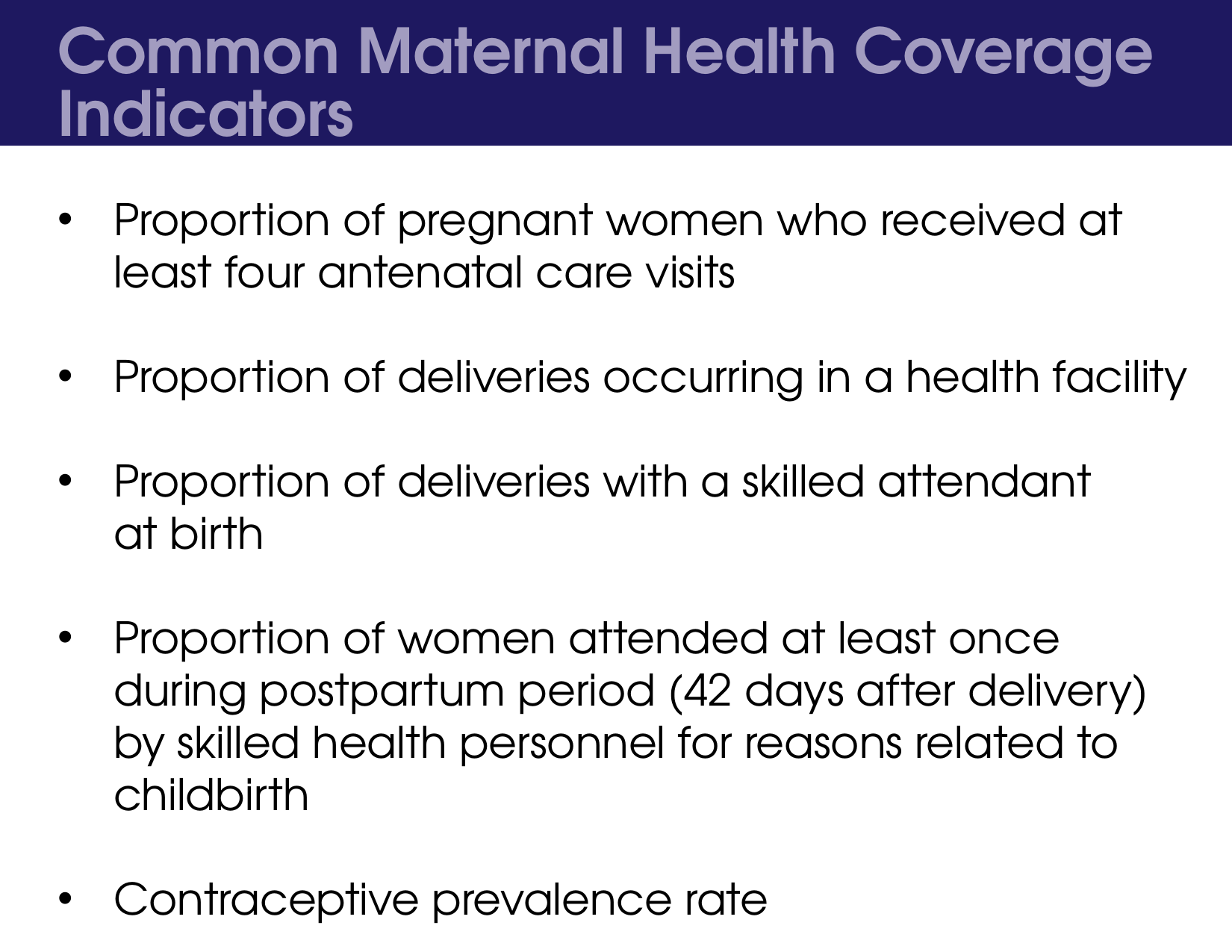

# Common Maternal Health Coverage Indicators
Proportion of pregnant women who received at least four antenatal care visits

Proportion of deliveries occurring in a health facility

Proportion of deliveries with a skilled attendant
at birth

Proportion of women attended at least once during postpartum period (42 days after delivery) by skilled health personnel for reasons related to childbirth

Contraceptive prevalence rate